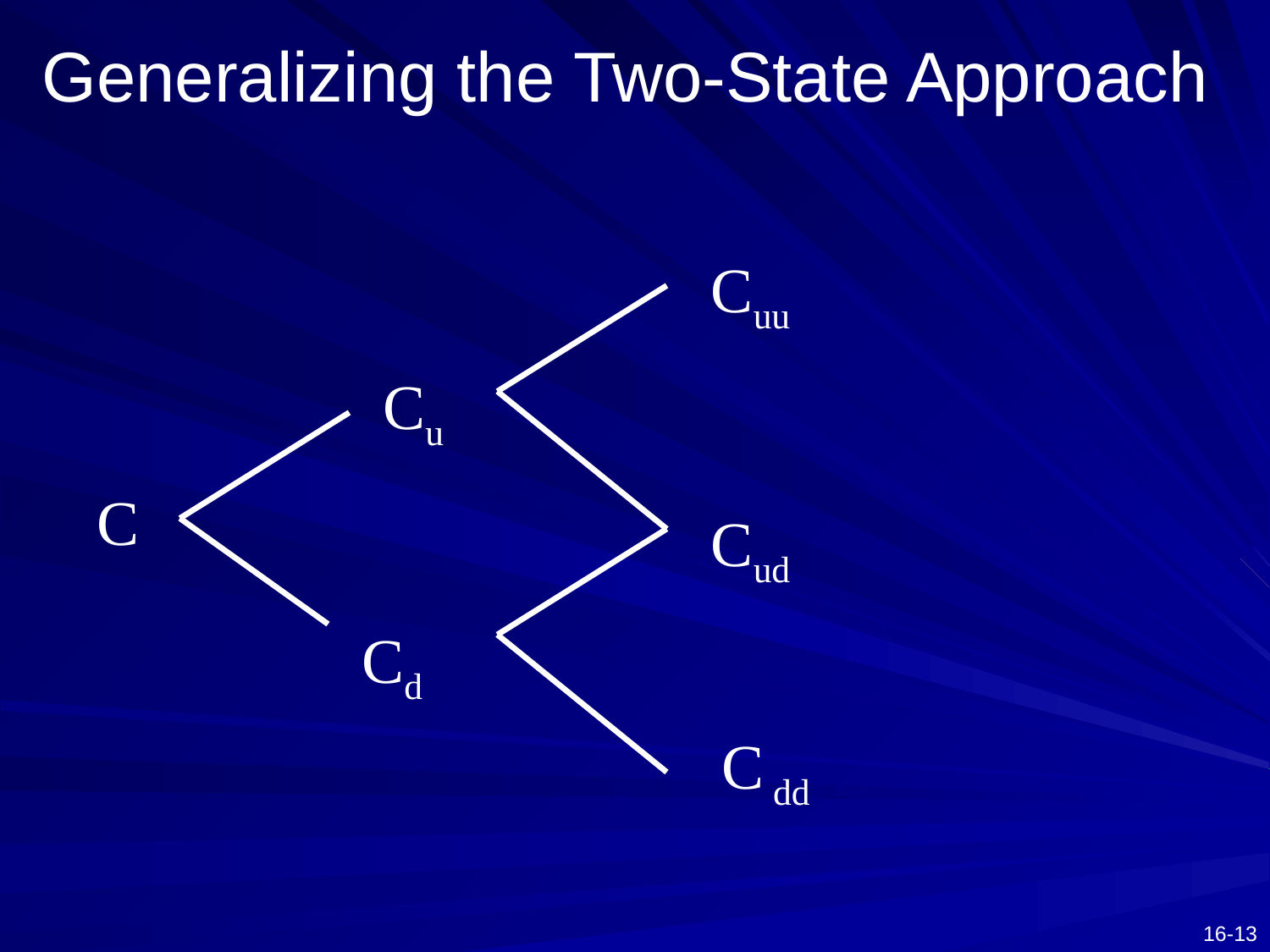

# Generalizing the Two-State Approach
Cuu

Cu

C
Cud

Cd

C dd